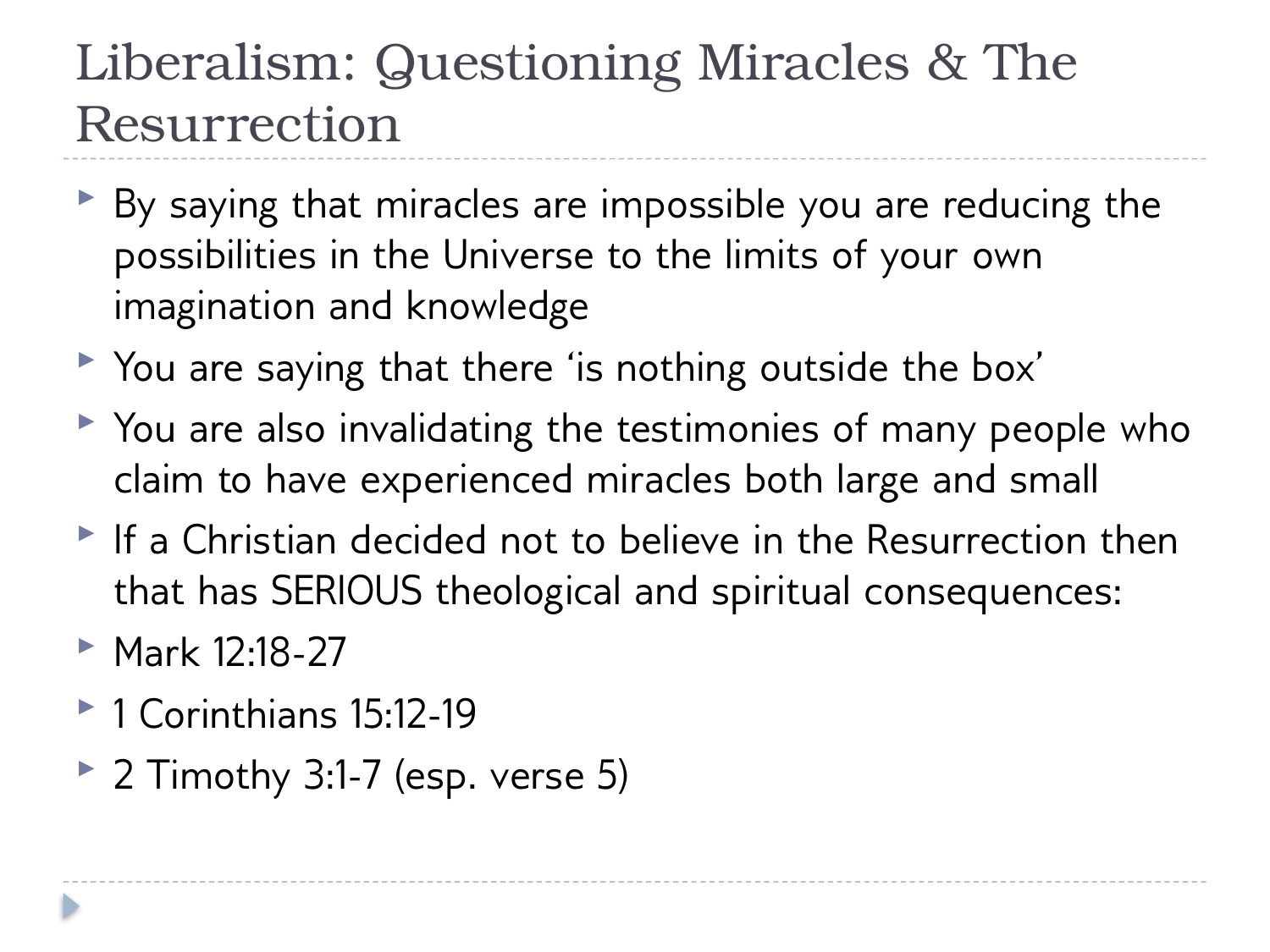

# Liberalism: Questioning Miracles & The Resurrection
By saying that miracles are impossible you are reducing the possibilities in the Universe to the limits of your own imagination and knowledge
You are saying that there ‘is nothing outside the box’
You are also invalidating the testimonies of many people who claim to have experienced miracles both large and small
If a Christian decided not to believe in the Resurrection then that has SERIOUS theological and spiritual consequences:
Mark 12:18-27
1 Corinthians 15:12-19
2 Timothy 3:1-7 (esp. verse 5)